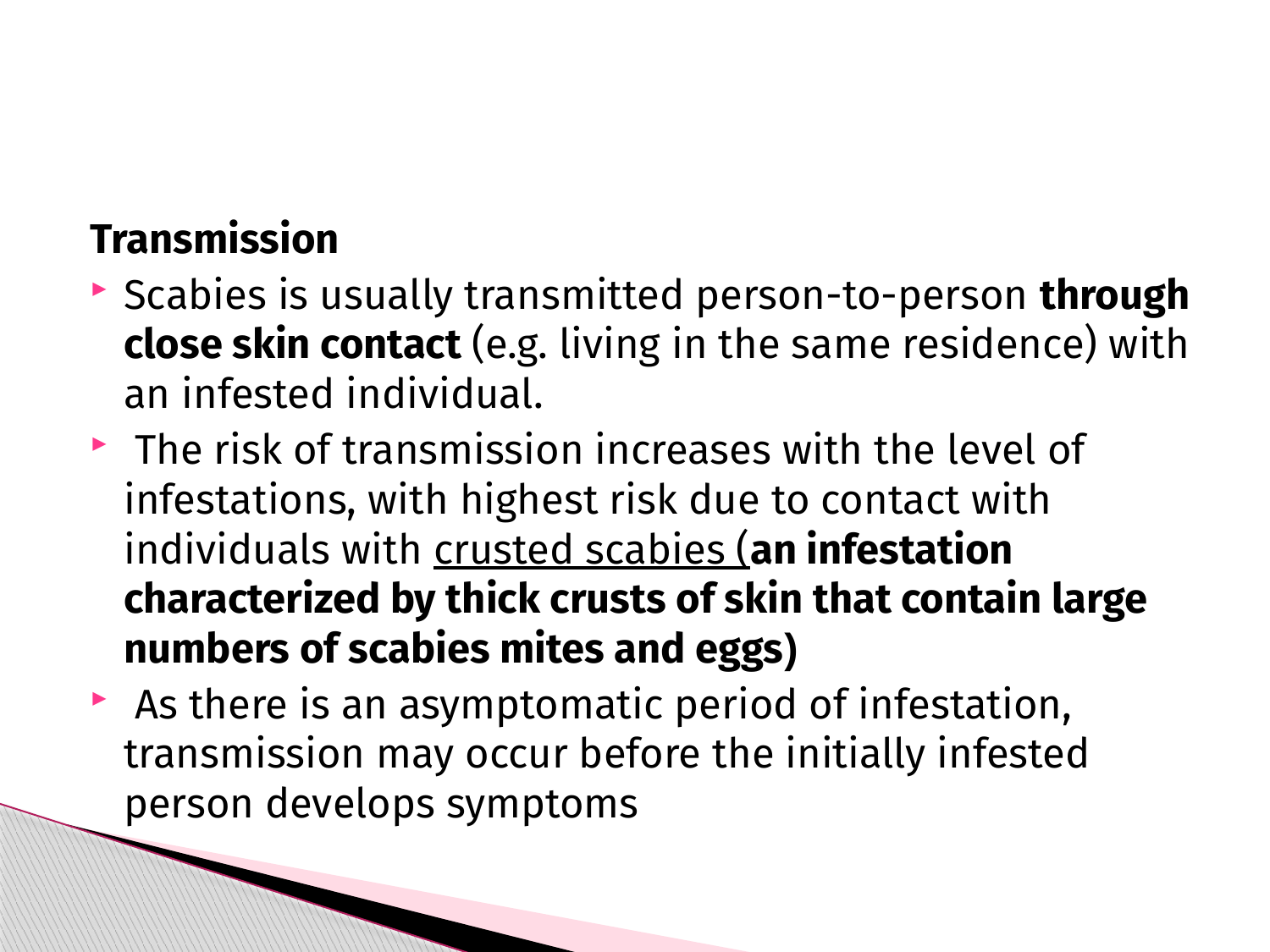

Transmission
Scabies is usually transmitted person-to-person through close skin contact (e.g. living in the same residence) with an infested individual.
 The risk of transmission increases with the level of infestations, with highest risk due to contact with individuals with crusted scabies (an infestation characterized by thick crusts of skin that contain large numbers of scabies mites and eggs)
 As there is an asymptomatic period of infestation, transmission may occur before the initially infested person develops symptoms